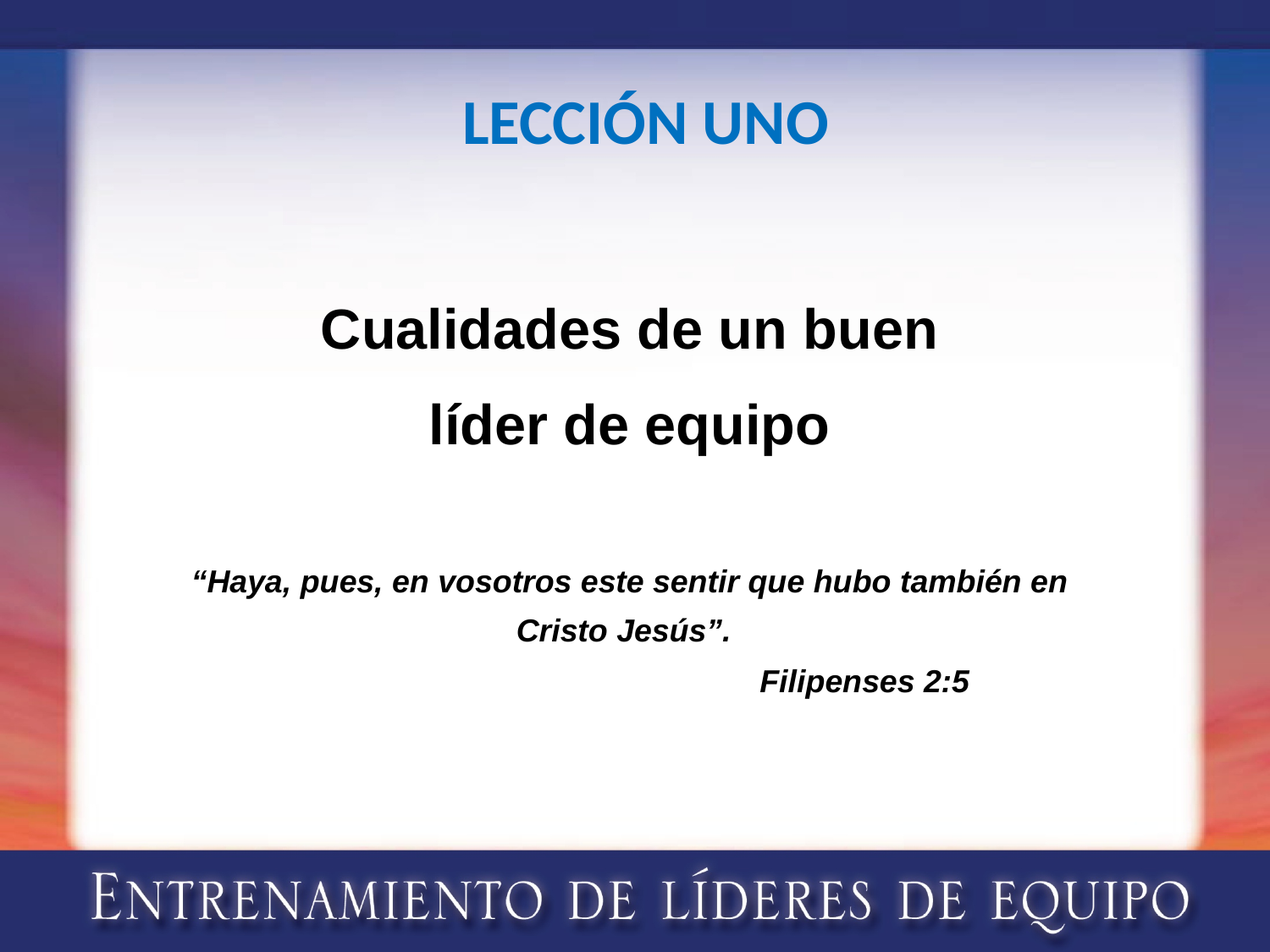

LECCIÓN UNO

Cualidades de un buen
líder de equipo

“Haya, pues, en vosotros este sentir que hubo también en Cristo Jesús”.
			          Filipenses 2:5